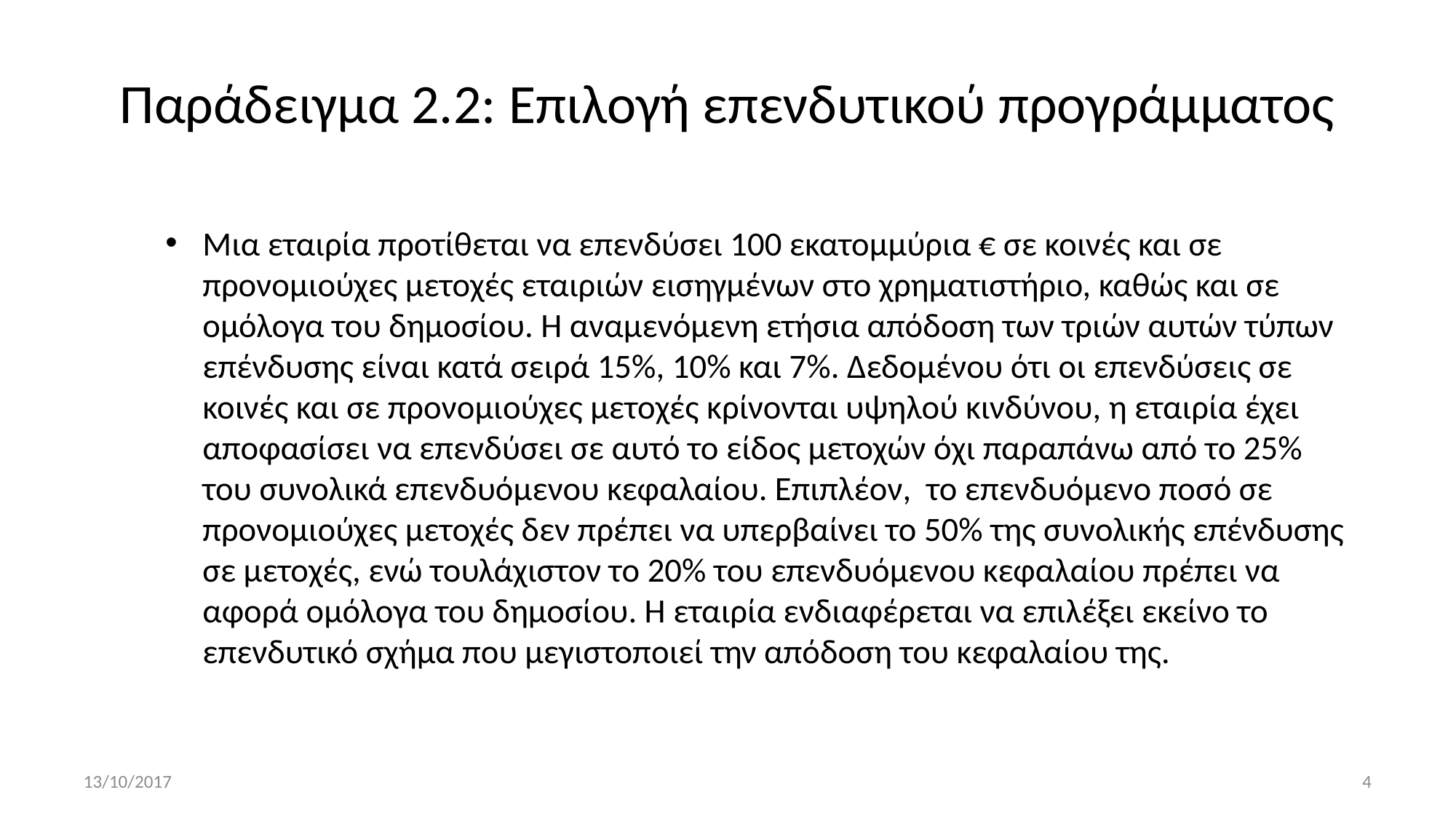

# Παράδειγμα 2.2: Επιλογή επενδυτικού προγράμματος
Μια εταιρία προτίθεται να επενδύσει 100 εκατομμύρια € σε κοινές και σε προνομιούχες μετοχές εταιριών εισηγμένων στο χρηματιστήριο, καθώς και σε ομόλογα του δημοσίου. Η αναμενόμενη ετήσια απόδοση των τριών αυτών τύπων επένδυσης είναι κατά σειρά 15%, 10% και 7%. Δεδομένου ότι οι επενδύσεις σε κοινές και σε προνομιούχες μετοχές κρίνονται υψηλού κινδύνου, η εταιρία έχει αποφασίσει να επενδύσει σε αυτό το είδος μετοχών όχι παραπάνω από το 25% του συνολικά επενδυόμενου κεφαλαίου. Επιπλέον,  το επενδυόμενο ποσό σε προνομιούχες μετοχές δεν πρέπει να υπερβαίνει το 50% της συνολικής επένδυσης σε μετοχές, ενώ τουλάχιστον το 20% του επενδυόμενου κεφαλαίου πρέπει να αφορά ομόλογα του δημοσίου. Η εταιρία ενδιαφέρεται να επιλέξει εκείνο το επενδυτικό σχήμα που μεγιστοποιεί την απόδοση του κεφαλαίου της.
13/10/2017
4